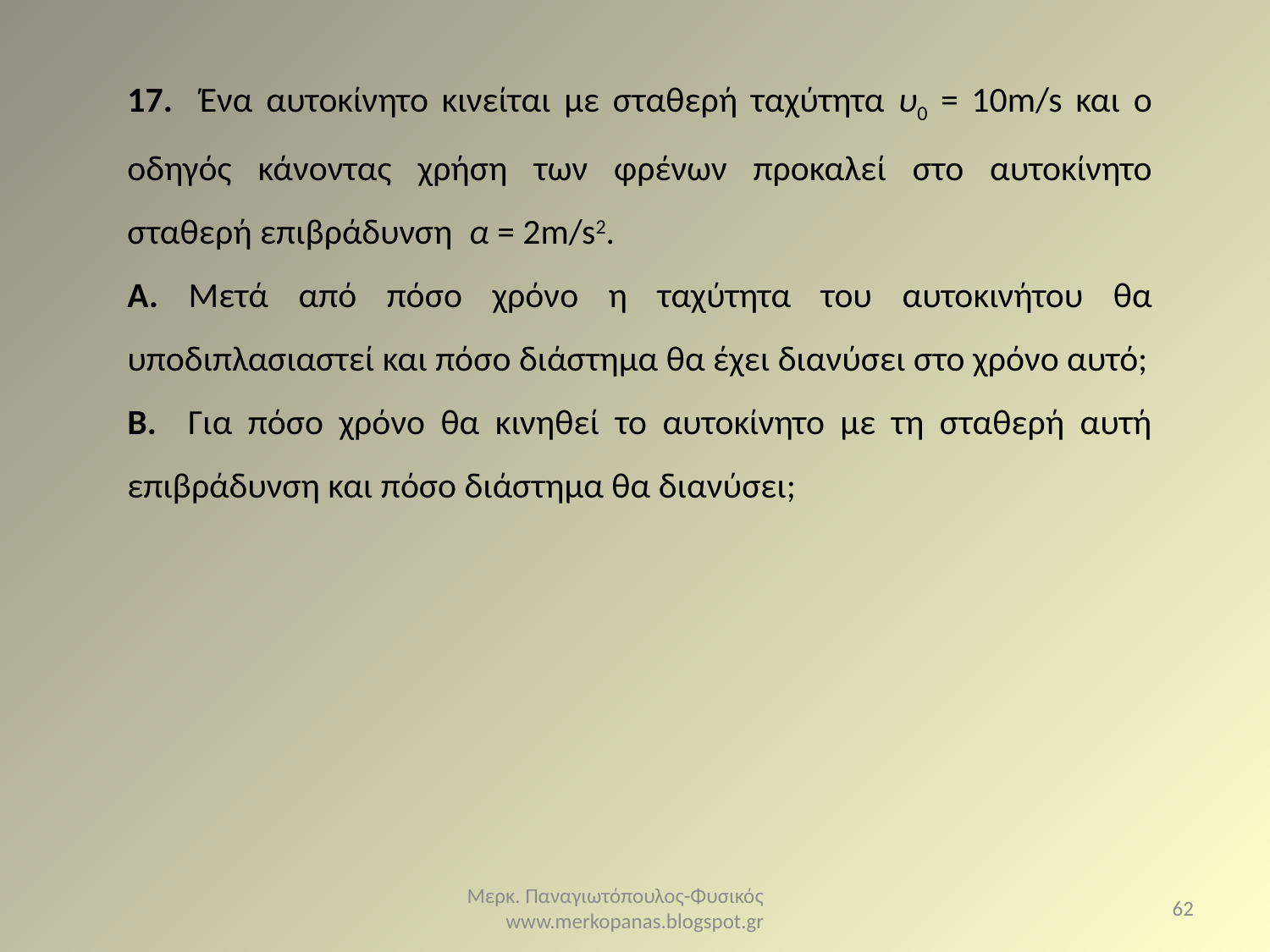

17.  Ένα αυτοκίνητο κινείται με σταθερή ταχύτητα υ0 = 10m/s και ο οδηγός κάνοντας χρήση των φρένων προκαλεί στο αυτοκίνητο σταθερή επιβράδυνση  α = 2m/s2.
Α. Μετά από πόσο χρόνο η ταχύτητα του αυτοκινήτου θα υποδιπλασιαστεί και πόσο διάστημα θα έχει διανύσει στο χρόνο αυτό;
Β.  Για πόσο χρόνο θα κινηθεί το αυτοκίνητο με τη σταθερή αυτή επιβράδυνση και πόσο διάστημα θα διανύσει;
Μερκ. Παναγιωτόπουλος-Φυσικός         www.merkopanas.blogspot.gr
62